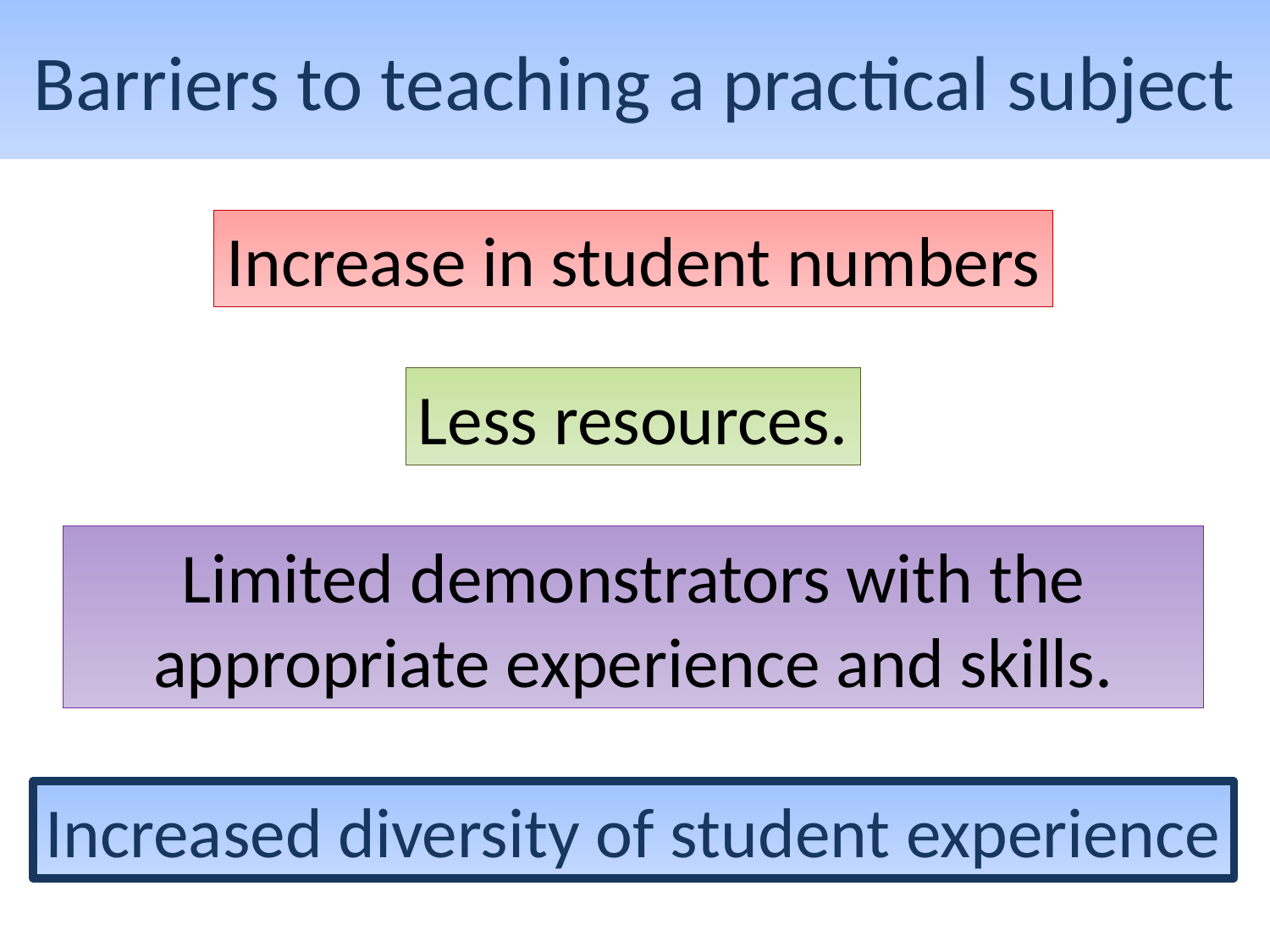

# Barriers to teaching a practical subject
Increase in student numbers
Less resources.
Limited demonstrators with the appropriate experience and skills.
Increased diversity of student experience